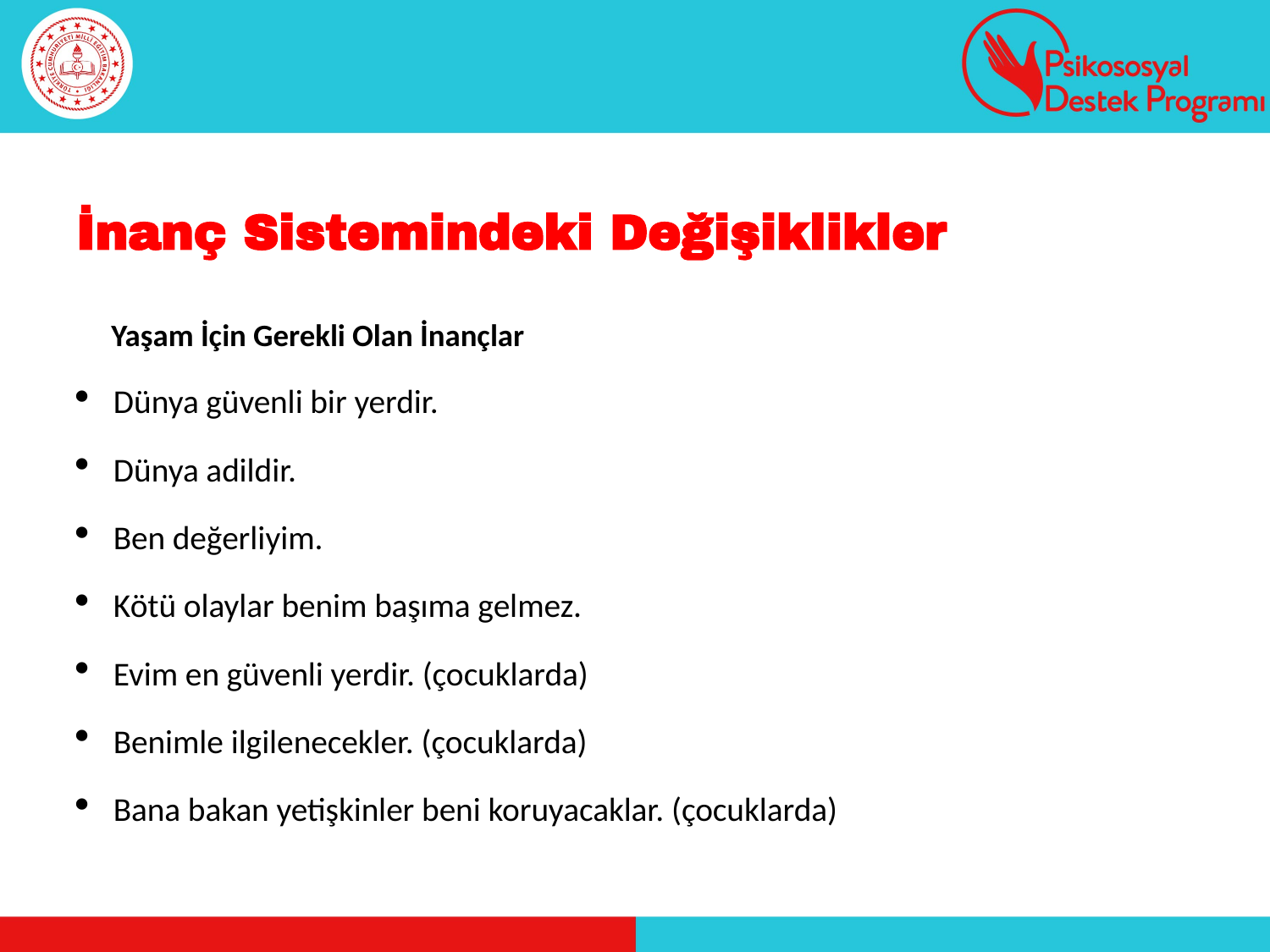

# İnanç Sistemindeki Değişiklikler
     Yaşam İçin Gerekli Olan İnançlar
Dünya güvenli bir yerdir.
Dünya adildir.
Ben değerliyim.
Kötü olaylar benim başıma gelmez.
Evim en güvenli yerdir. (çocuklarda)
Benimle ilgilenecekler. (çocuklarda)
Bana bakan yetişkinler beni koruyacaklar. (çocuklarda)